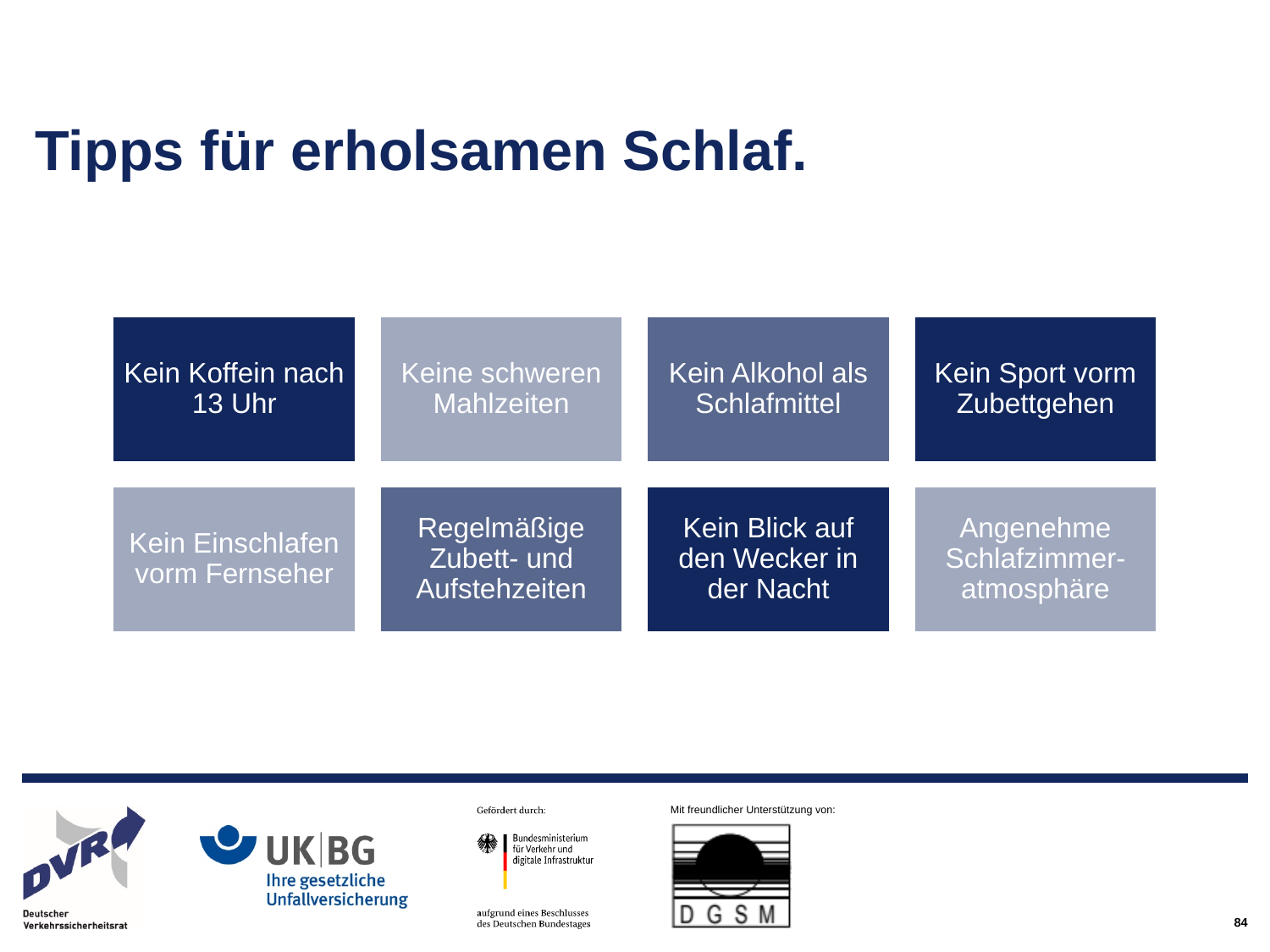

Tipps für erholsamen Schlaf.
Kein Koffein nach 13 Uhr
Keine schweren Mahlzeiten
Kein Alkohol als Schlafmittel
Kein Sport vorm Zubettgehen
Kein Einschlafen vorm Fernseher
Regelmäßige Zubett- und Aufstehzeiten
Kein Blick auf den Wecker in der Nacht
Angenehme Schlafzimmer-atmosphäre
84